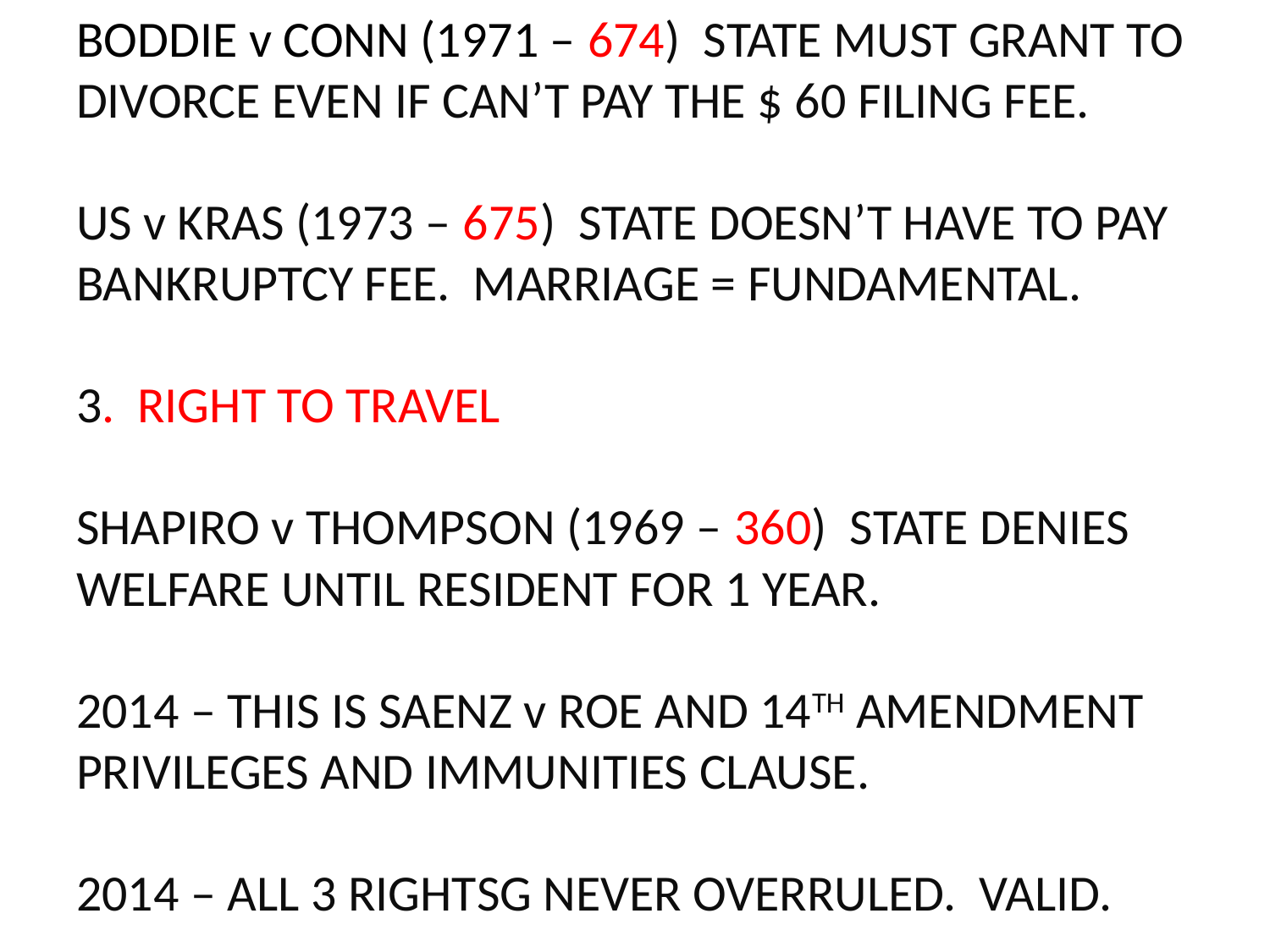

# BODDIE v CONN (1971 – 674)  STATE MUST GRANT TO DIVORCE EVEN IF CAN’T PAY THE $ 60 FILING FEE. US v KRAS (1973 – 675)  STATE DOESN’T HAVE TO PAY BANKRUPTCY FEE.  MARRIAGE = FUNDAMENTAL. 3.  RIGHT TO TRAVEL SHAPIRO v THOMPSON (1969 – 360)  STATE DENIES WELFARE UNTIL RESIDENT FOR 1 YEAR. 2014 – THIS IS SAENZ v ROE AND 14TH AMENDMENT PRIVILEGES AND IMMUNITIES CLAUSE. 2014 – ALL 3 RIGHTSG NEVER OVERRULED.  VALID.